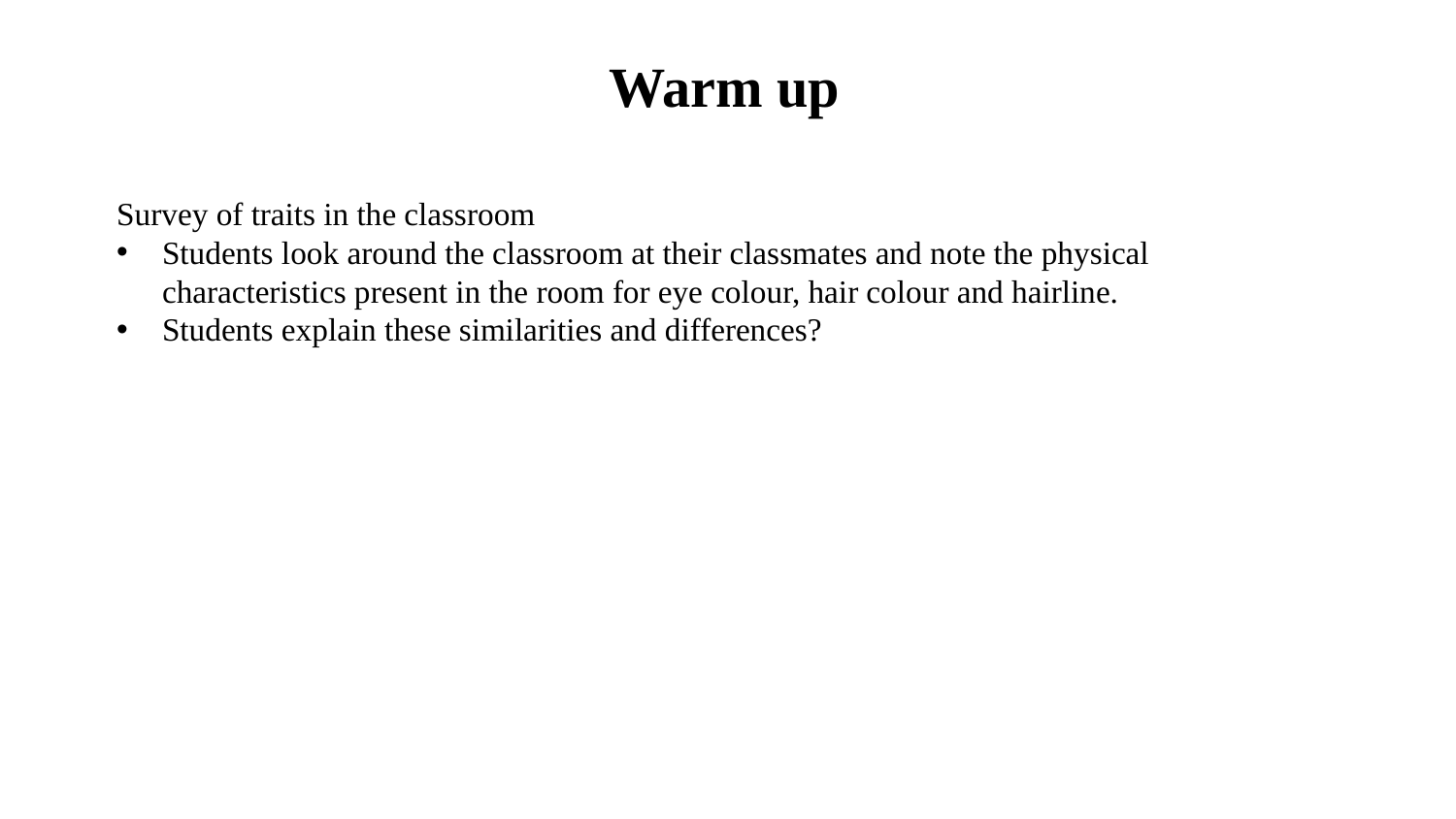

# Warm up
Survey of traits in the classroom
Students look around the classroom at their classmates and note the physical characteristics present in the room for eye colour, hair colour and hairline.
Students explain these similarities and differences?